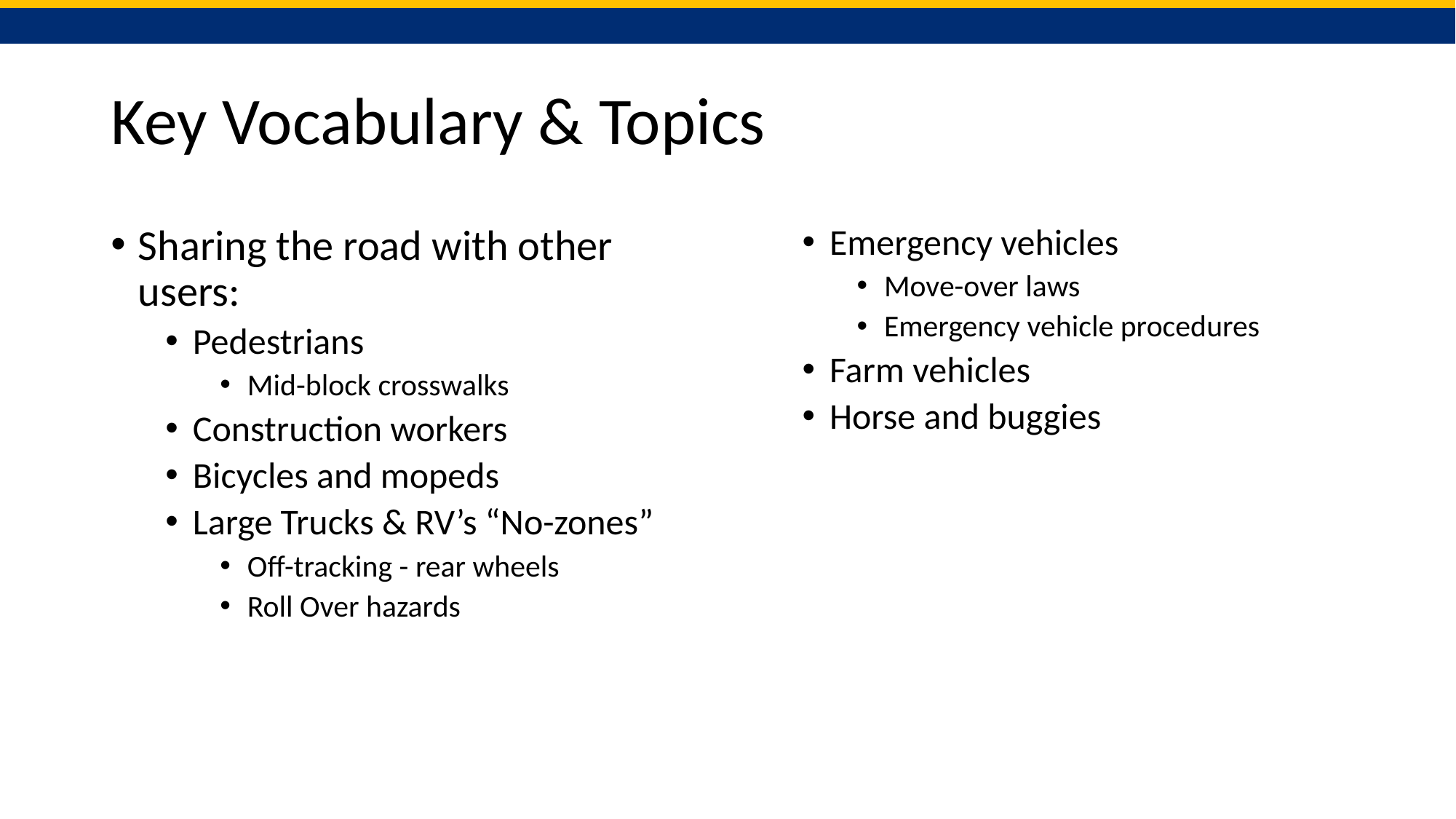

# Key Vocabulary & Topics
Sharing the road with other users:
Pedestrians
Mid-block crosswalks
Construction workers
Bicycles and mopeds
Large Trucks & RV’s “No-zones”
Off-tracking - rear wheels
Roll Over hazards

Emergency vehicles
Move-over laws
Emergency vehicle procedures
Farm vehicles
Horse and buggies